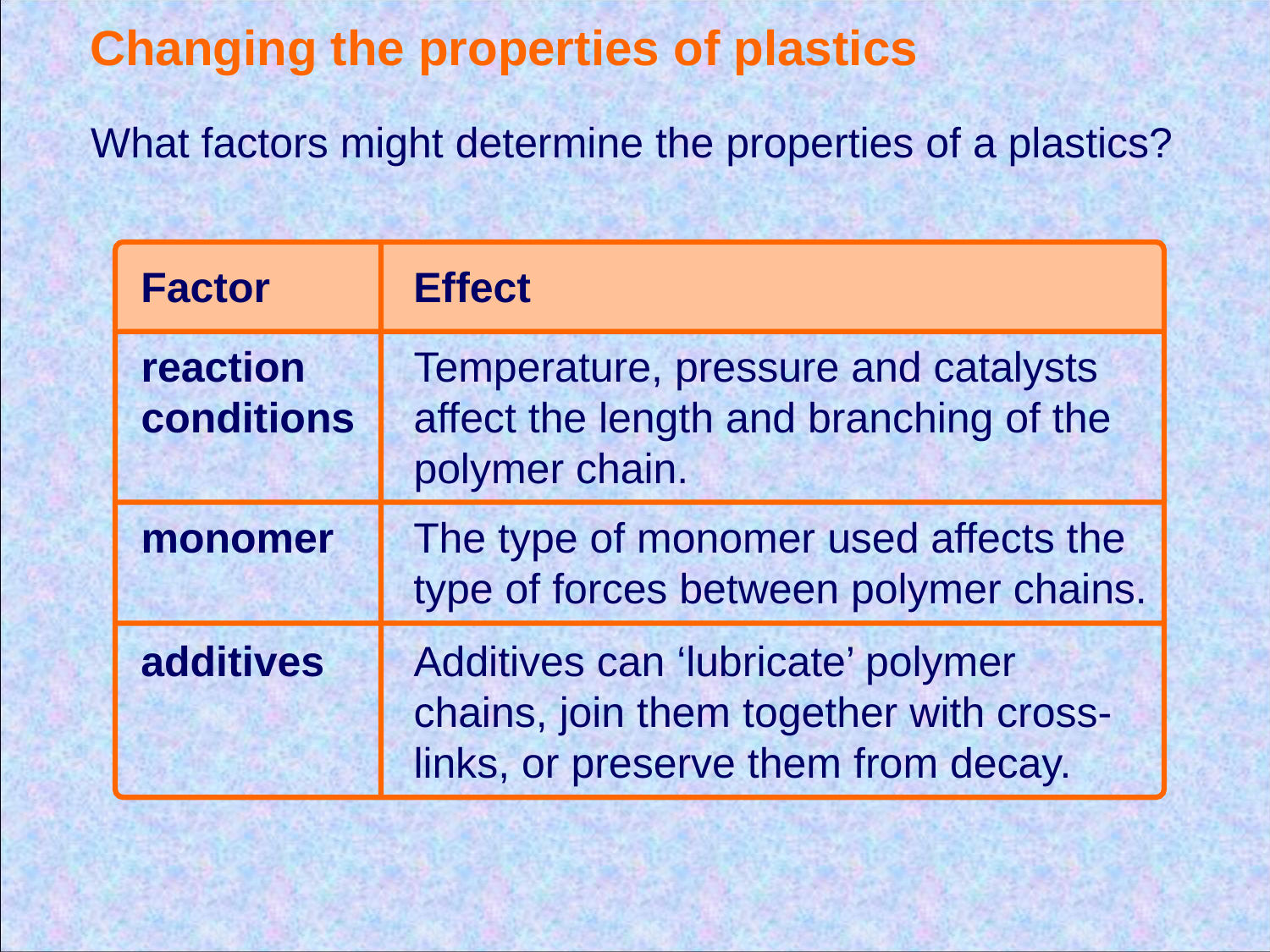

# Changing the properties of plastics
What factors might determine the properties of a plastics?

Factor
Effect
reaction conditions
monomer
additives

Temperature, pressure and catalysts affect the length and branching of the polymer chain.

The type of monomer used affects the type of forces between polymer chains.

Additives can ‘lubricate’ polymer chains, join them together with cross-links, or preserve them from decay.